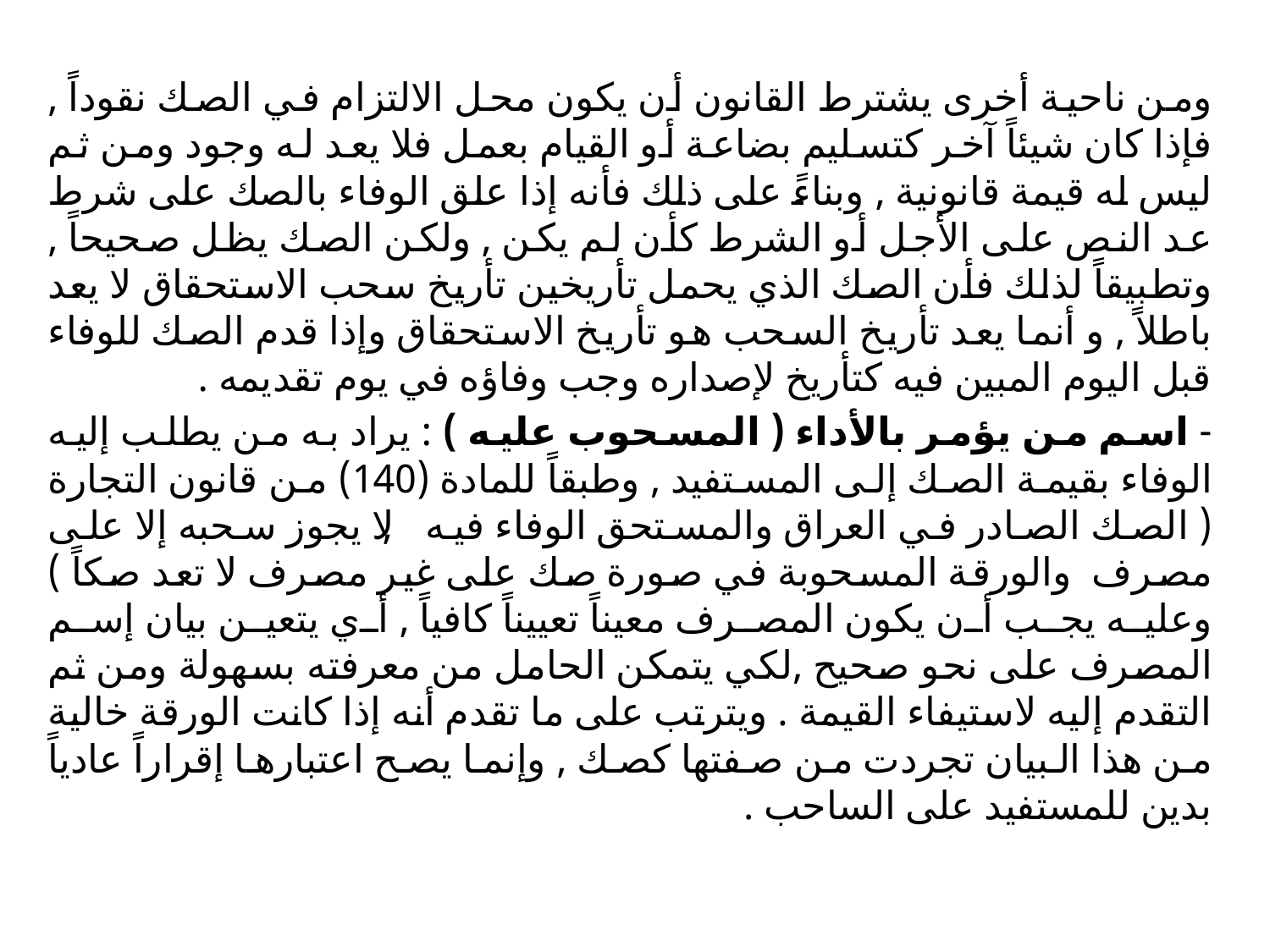

ومن ناحية أخرى يشترط القانون أن يكون محل الالتزام في الصك نقوداً , فإذا كان شيئاً آخر كتسليم بضاعة أو القيام بعمل فلا يعد له وجود ومن ثم ليس له قيمة قانونية , وبناءً على ذلك فأنه إذا علق الوفاء بالصك على شرط عد النص على الأجل أو الشرط كأن لم يكن , ولكن الصك يظل صحيحاً , وتطبيقاً لذلك فأن الصك الذي يحمل تأريخين تأريخ سحب الاستحقاق لا يعد باطلاً , و أنما يعد تأريخ السحب هو تأريخ الاستحقاق وإذا قدم الصك للوفاء قبل اليوم المبين فيه كتأريخ لإصداره وجب وفاؤه في يوم تقديمه .
- اسم من يؤمر بالأداء ( المسحوب عليه ) : يراد به من يطلب إليه الوفاء بقيمة الصك إلى المستفيد , وطبقاً للمادة (140) من قانون التجارة ( الصك الصادر في العراق والمستحق الوفاء فيه , لا يجوز سحبه إلا على مصرف  والورقة المسحوبة في صورة صك على غير مصرف لا تعد صكاً ) وعليه يجب أن يكون المصرف معيناً تعييناً كافياً , أي يتعين بيان إسم المصرف على نحو صحيح ,لكي يتمكن الحامل من معرفته بسهولة ومن ثم التقدم إليه لاستيفاء القيمة . ويترتب على ما تقدم أنه إذا كانت الورقة خالية من هذا البيان تجردت من صفتها كصك , وإنما يصح اعتبارها إقراراً عادياً بدين للمستفيد على الساحب .